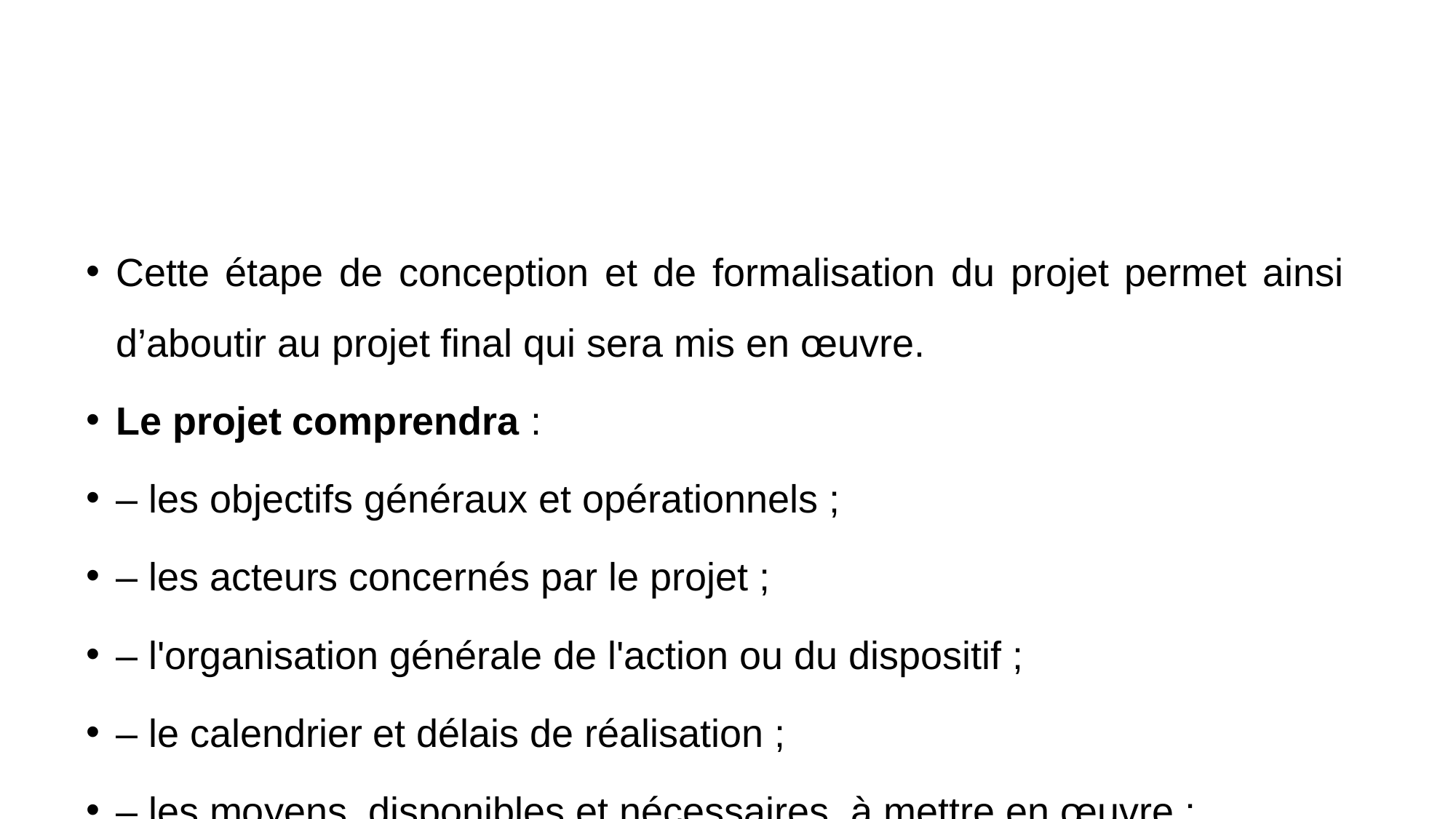

#
Cette étape de conception et de formalisation du projet permet ainsi d’aboutir au projet final qui sera mis en œuvre.
Le projet comprendra :
– les objectifs généraux et opérationnels ;
– les acteurs concernés par le projet ;
– l'organisation générale de l'action ou du dispositif ;
– le calendrier et délais de réalisation ;
– les moyens, disponibles et nécessaires, à mettre en œuvre ;
– les résultats attendus (quantitatifs et qualitatifs) ;
– le dispositif d'évaluation aux différentes étapes avec les critères et les modalités ;
– l'évaluation finale.